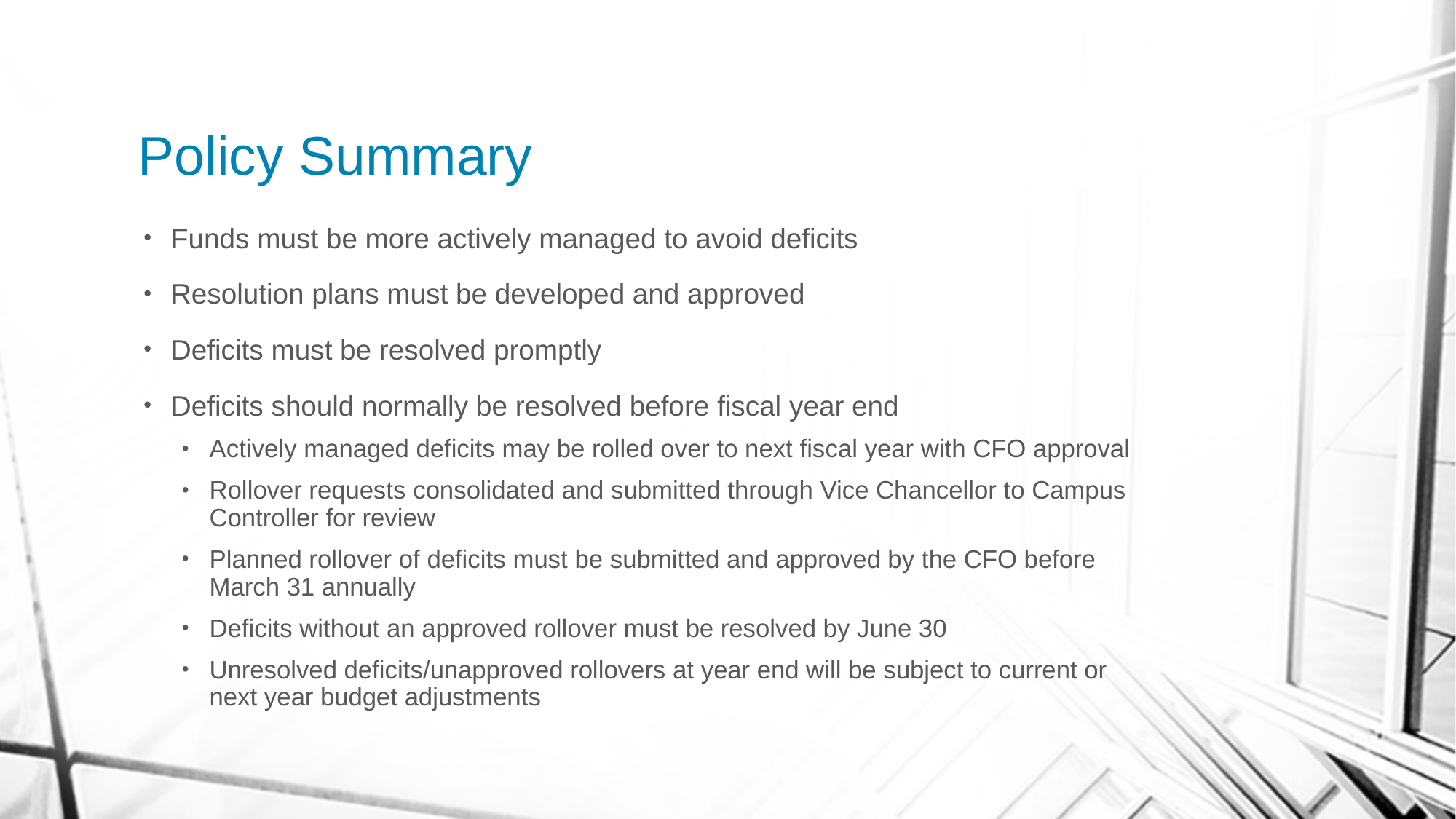

# Policy Summary
Funds must be more actively managed to avoid deficits
Resolution plans must be developed and approved
Deficits must be resolved promptly
Deficits should normally be resolved before fiscal year end
Actively managed deficits may be rolled over to next fiscal year with CFO approval
Rollover requests consolidated and submitted through Vice Chancellor to Campus Controller for review
Planned rollover of deficits must be submitted and approved by the CFO before March 31 annually
Deficits without an approved rollover must be resolved by June 30
Unresolved deficits/unapproved rollovers at year end will be subject to current or next year budget adjustments